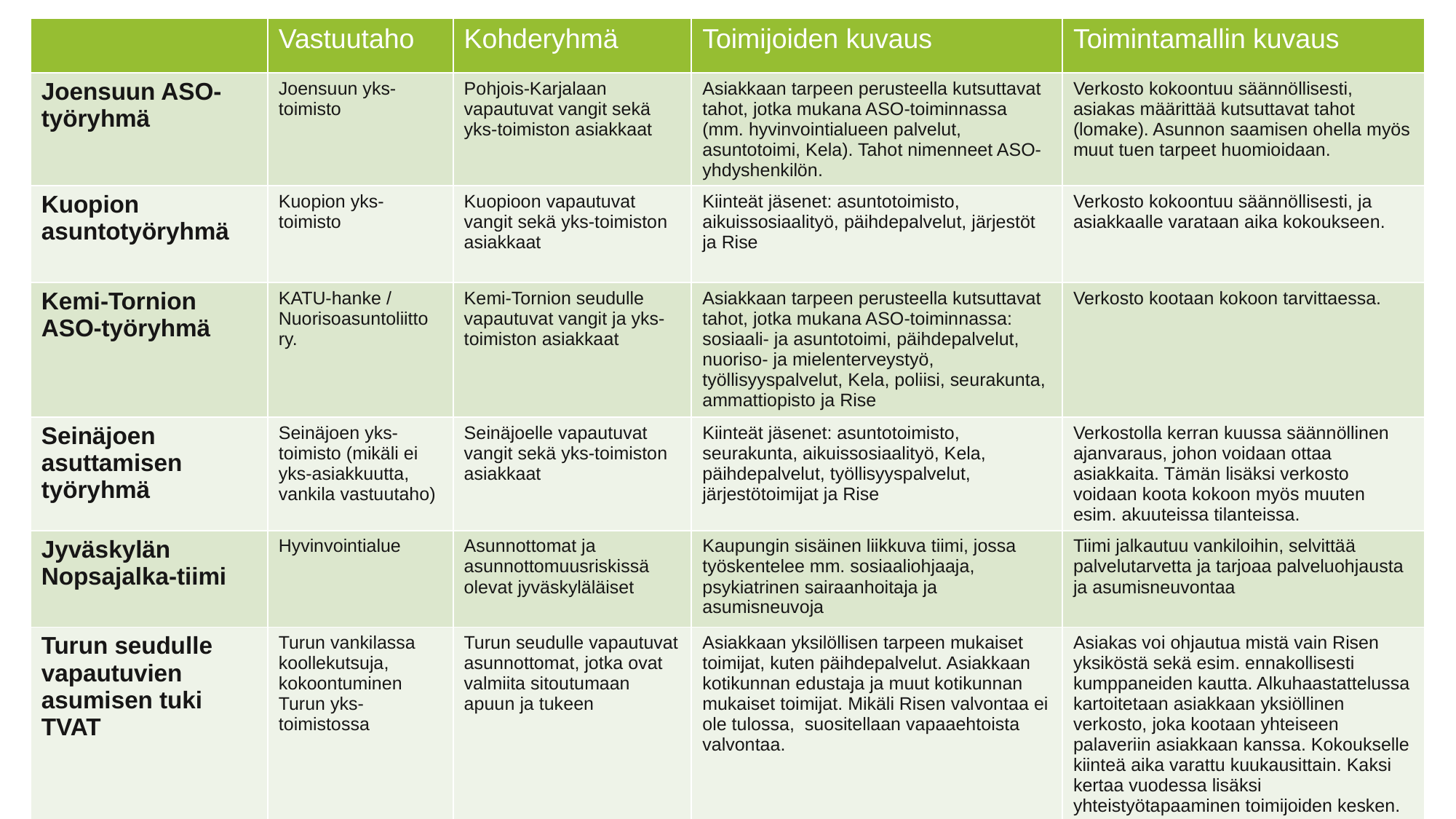

|  | Vastuutaho | Kohderyhmä | Toimijoiden kuvaus | Toimintamallin kuvaus |
| --- | --- | --- | --- | --- |
| Joensuun ASO-työryhmä | Joensuun yks-toimisto | Pohjois-Karjalaan vapautuvat vangit sekä yks-toimiston asiakkaat | Asiakkaan tarpeen perusteella kutsuttavat tahot, jotka mukana ASO-toiminnassa (mm. hyvinvointialueen palvelut, asuntotoimi, Kela). Tahot nimenneet ASO-yhdyshenkilön. | Verkosto kokoontuu säännöllisesti, asiakas määrittää kutsuttavat tahot (lomake). Asunnon saamisen ohella myös muut tuen tarpeet huomioidaan. |
| Kuopion asuntotyöryhmä | Kuopion yks-toimisto | Kuopioon vapautuvat vangit sekä yks-toimiston asiakkaat | Kiinteät jäsenet: asuntotoimisto, aikuissosiaalityö, päihdepalvelut, järjestöt ja Rise | Verkosto kokoontuu säännöllisesti, ja asiakkaalle varataan aika kokoukseen. |
| Kemi-Tornion ASO-työryhmä | KATU-hanke / Nuorisoasuntoliitto ry. | Kemi-Tornion seudulle vapautuvat vangit ja yks-toimiston asiakkaat | Asiakkaan tarpeen perusteella kutsuttavat tahot, jotka mukana ASO-toiminnassa: sosiaali- ja asuntotoimi, päihdepalvelut, nuoriso- ja mielenterveystyö, työllisyyspalvelut, Kela, poliisi, seurakunta, ammattiopisto ja Rise | Verkosto kootaan kokoon tarvittaessa. |
| Seinäjoen asuttamisen työryhmä | Seinäjoen yks-toimisto (mikäli ei yks-asiakkuutta, vankila vastuutaho) | Seinäjoelle vapautuvat vangit sekä yks-toimiston asiakkaat | Kiinteät jäsenet: asuntotoimisto, seurakunta, aikuissosiaalityö, Kela, päihdepalvelut, työllisyyspalvelut, järjestötoimijat ja Rise | Verkostolla kerran kuussa säännöllinen ajanvaraus, johon voidaan ottaa asiakkaita. Tämän lisäksi verkosto voidaan koota kokoon myös muuten esim. akuuteissa tilanteissa. |
| Jyväskylän Nopsajalka-tiimi | Hyvinvointialue | Asunnottomat ja asunnottomuusriskissä olevat jyväskyläläiset | Kaupungin sisäinen liikkuva tiimi, jossa työskentelee mm. sosiaaliohjaaja, psykiatrinen sairaanhoitaja ja asumisneuvoja | Tiimi jalkautuu vankiloihin, selvittää palvelutarvetta ja tarjoaa palveluohjausta ja asumisneuvontaa |
| Turun seudulle vapautuvien asumisen tuki TVAT | Turun vankilassa koollekutsuja, kokoontuminen Turun yks-toimistossa | Turun seudulle vapautuvat asunnottomat, jotka ovat valmiita sitoutumaan apuun ja tukeen | Asiakkaan yksilöllisen tarpeen mukaiset toimijat, kuten päihdepalvelut. Asiakkaan kotikunnan edustaja ja muut kotikunnan mukaiset toimijat. Mikäli Risen valvontaa ei ole tulossa, suositellaan vapaaehtoista valvontaa. | Asiakas voi ohjautua mistä vain Risen yksiköstä sekä esim. ennakollisesti kumppaneiden kautta. Alkuhaastattelussa kartoitetaan asiakkaan yksiöllinen verkosto, joka kootaan yhteiseen palaveriin asiakkaan kanssa. Kokoukselle kiinteä aika varattu kuukausittain. Kaksi kertaa vuodessa lisäksi yhteistyötapaaminen toimijoiden kesken. |